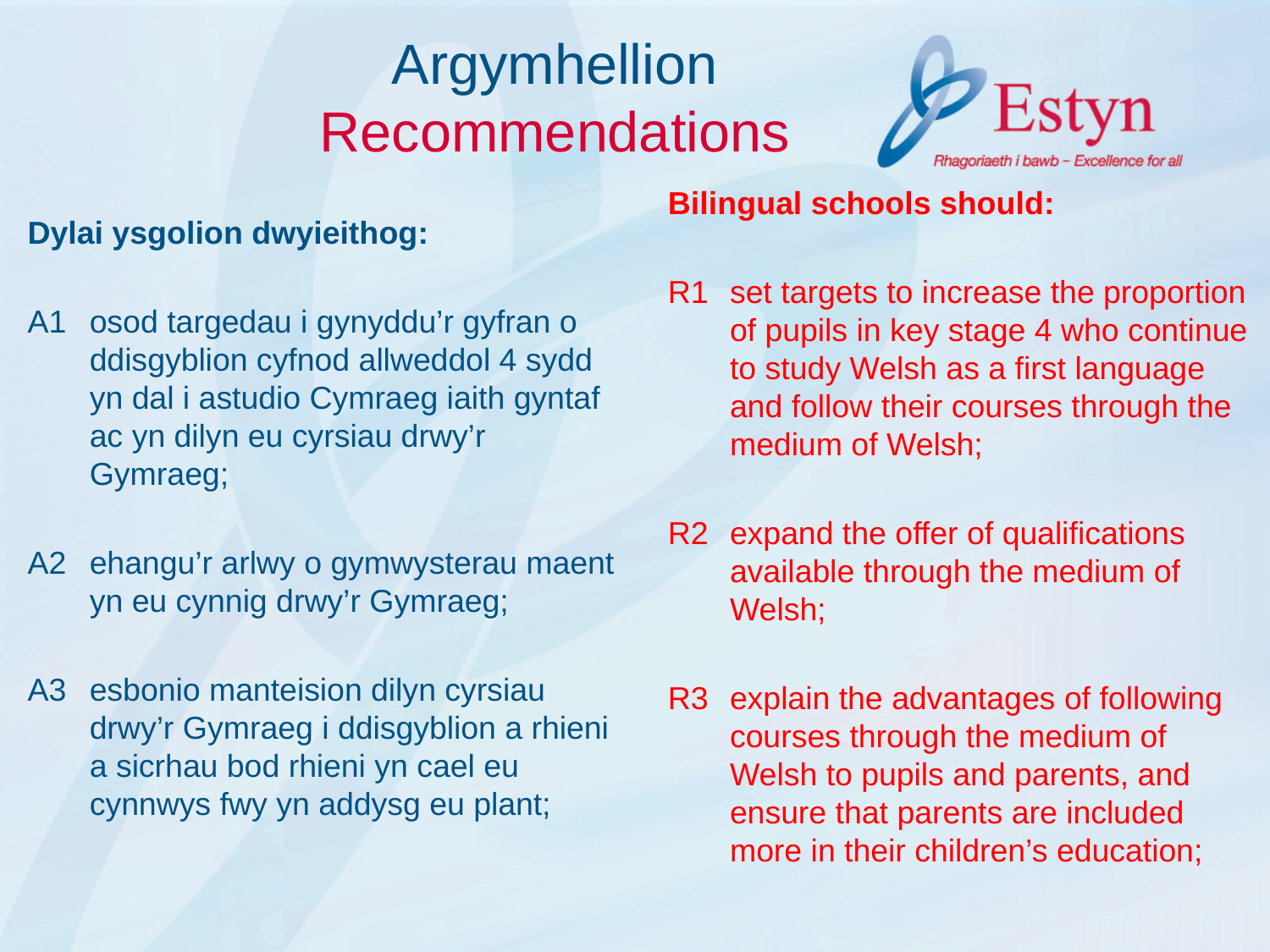

# Argymhellion Recommendations
Bilingual schools should:

R1	set targets to increase the proportion of pupils in key stage 4 who continue to study Welsh as a first language and follow their courses through the medium of Welsh;

R2	expand the offer of qualifications available through the medium of Welsh;

R3	explain the advantages of following courses through the medium of Welsh to pupils and parents, and ensure that parents are included more in their children’s education;
Dylai ysgolion dwyieithog:

A1	osod targedau i gynyddu’r gyfran o ddisgyblion cyfnod allweddol 4 sydd yn dal i astudio Cymraeg iaith gyntaf ac yn dilyn eu cyrsiau drwy’r Gymraeg;

A2	ehangu’r arlwy o gymwysterau maent yn eu cynnig drwy’r Gymraeg;

A3	esbonio manteision dilyn cyrsiau drwy’r Gymraeg i ddisgyblion a rhieni a sicrhau bod rhieni yn cael eu cynnwys fwy yn addysg eu plant;